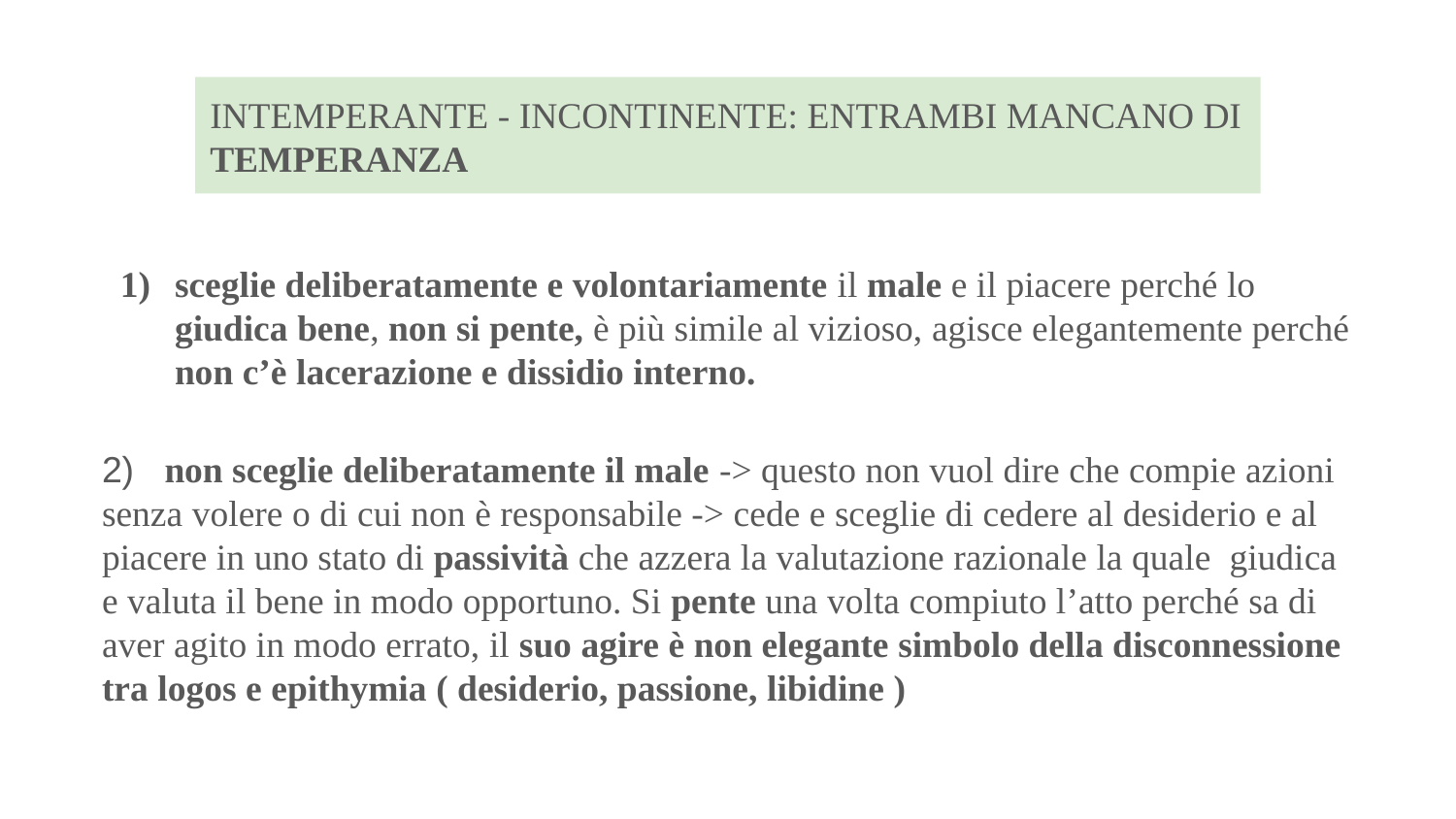

INTEMPERANTE - INCONTINENTE: ENTRAMBI MANCANO DI TEMPERANZA
sceglie deliberatamente e volontariamente il male e il piacere perché lo giudica bene, non si pente, è più simile al vizioso, agisce elegantemente perché non c’è lacerazione e dissidio interno.
2)   non sceglie deliberatamente il male -> questo non vuol dire che compie azioni senza volere o di cui non è responsabile -> cede e sceglie di cedere al desiderio e al piacere in uno stato di passività che azzera la valutazione razionale la quale  giudica e valuta il bene in modo opportuno. Si pente una volta compiuto l’atto perché sa di aver agito in modo errato, il suo agire è non elegante simbolo della disconnessione tra logos e epithymia ( desiderio, passione, libidine )